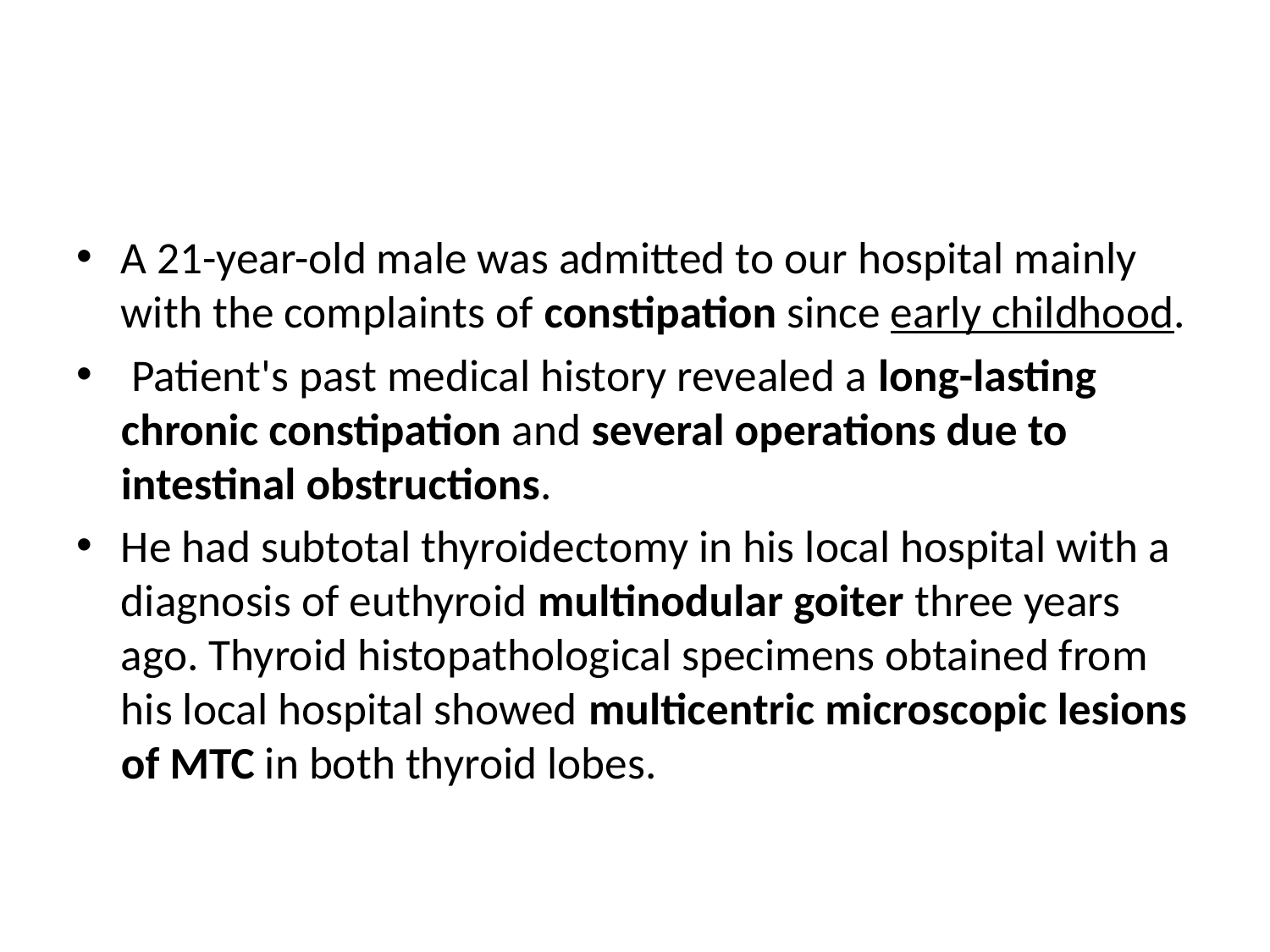

#
A 21-year-old male was admitted to our hospital mainly with the complaints of constipation since early childhood.
 Patient's past medical history revealed a long-lasting chronic constipation and several operations due to intestinal obstructions.
He had subtotal thyroidectomy in his local hospital with a diagnosis of euthyroid multinodular goiter three years ago. Thyroid histopathological specimens obtained from his local hospital showed multicentric microscopic lesions of MTC in both thyroid lobes.